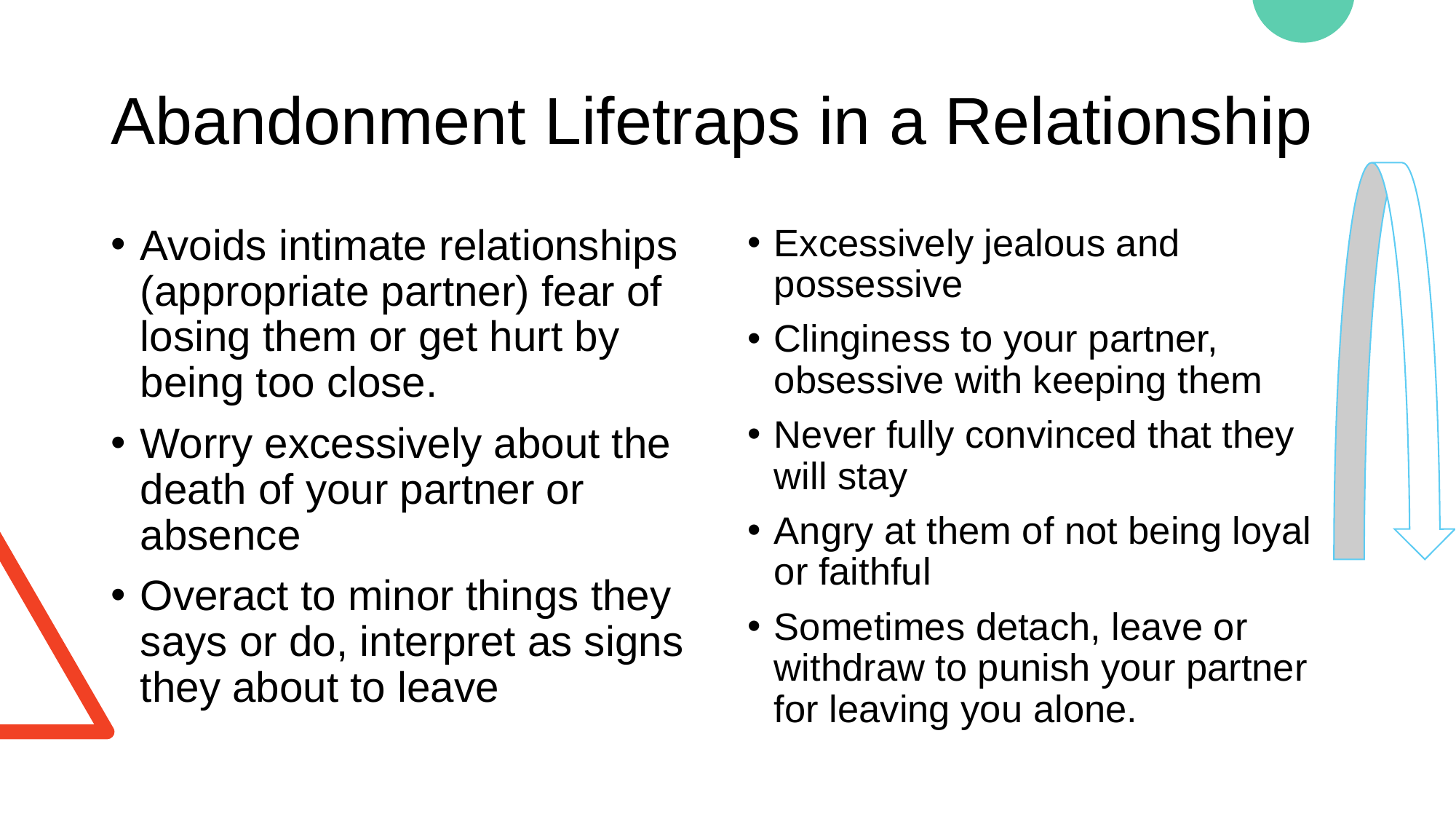

# Abandonment Lifetraps in a Relationship

Avoids intimate relationships (appropriate partner) fear of losing them or get hurt by being too close.
Worry excessively about the death of your partner or absence
Overact to minor things they says or do, interpret as signs they about to leave
Excessively jealous and possessive
Clinginess to your partner, obsessive with keeping them
Never fully convinced that they will stay
Angry at them of not being loyal or faithful
Sometimes detach, leave or withdraw to punish your partner for leaving you alone.